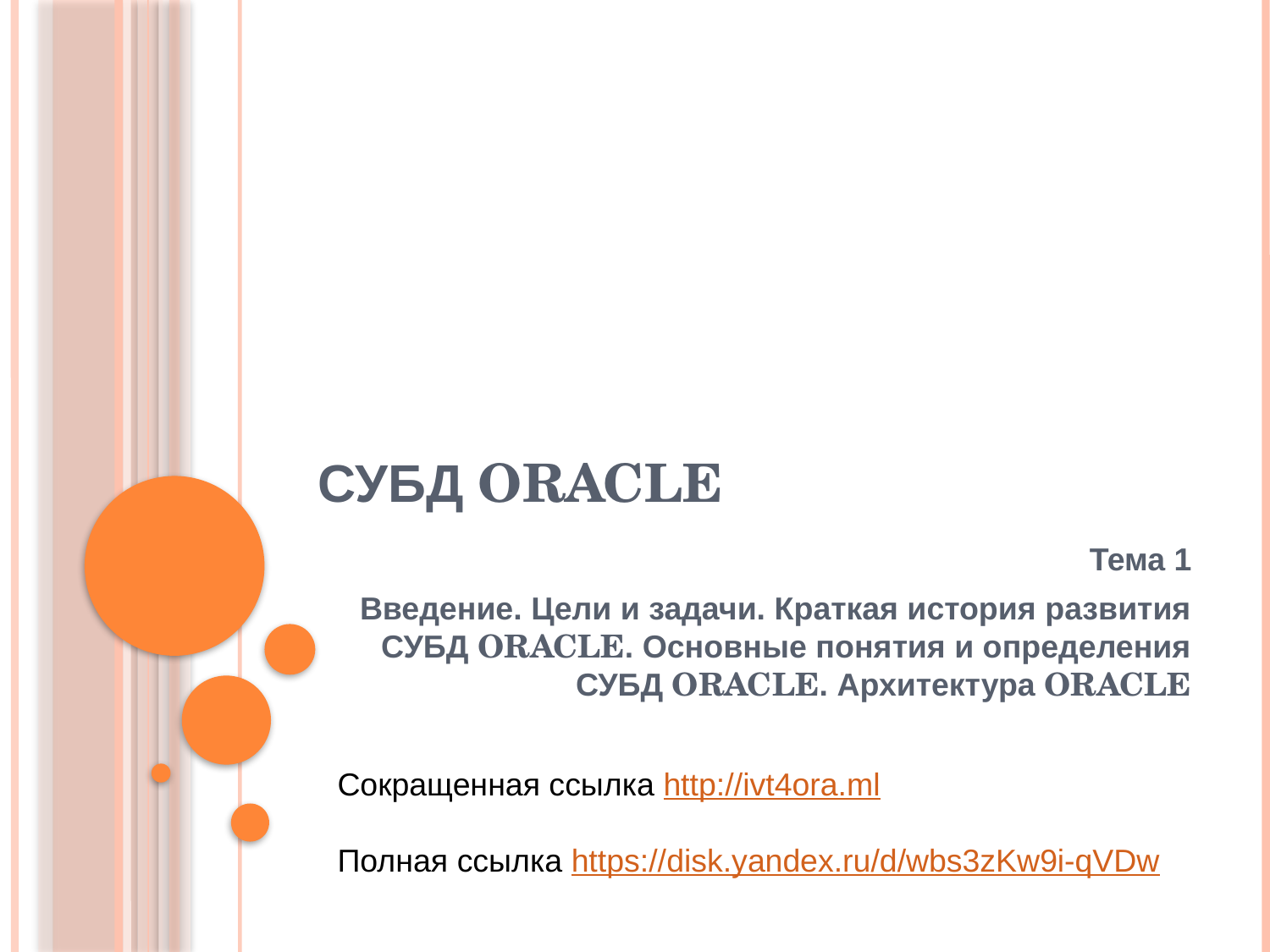

# СУБД ORACLE
Тема 1
Введение. Цели и задачи. Краткая история развития СУБД ORACLE. Основные понятия и определения СУБД ORACLE. Архитектура ORACLE

Сокращенная ссылка http://ivt4ora.ml

Полная ссылка https://disk.yandex.ru/d/wbs3zKw9i-qVDw